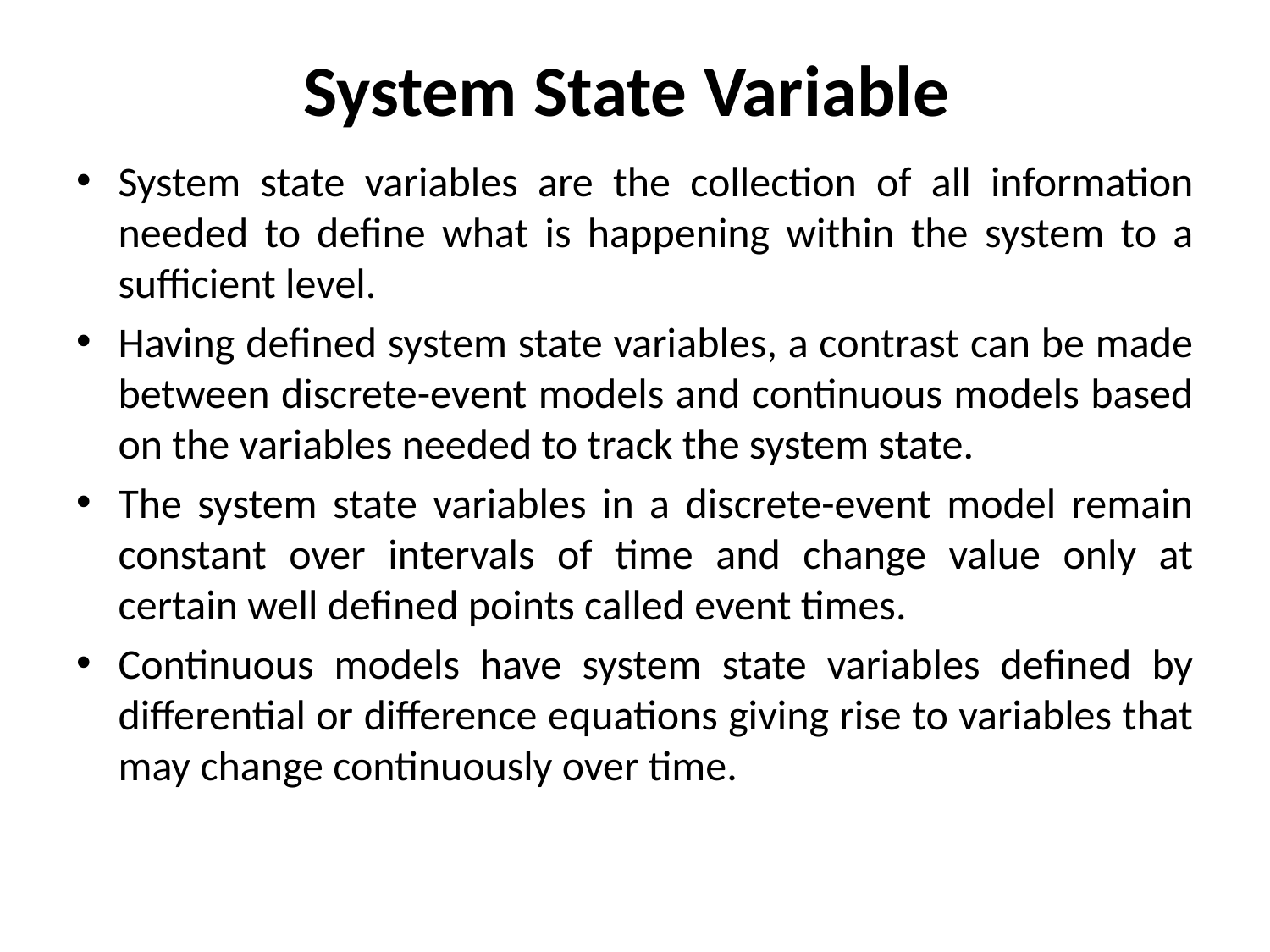

# System State Variable
System state variables are the collection of all information needed to define what is happening within the system to a sufficient level.
Having defined system state variables, a contrast can be made between discrete-event models and continuous models based on the variables needed to track the system state.
The system state variables in a discrete-event model remain constant over intervals of time and change value only at certain well defined points called event times.
Continuous models have system state variables defined by differential or difference equations giving rise to variables that may change continuously over time.